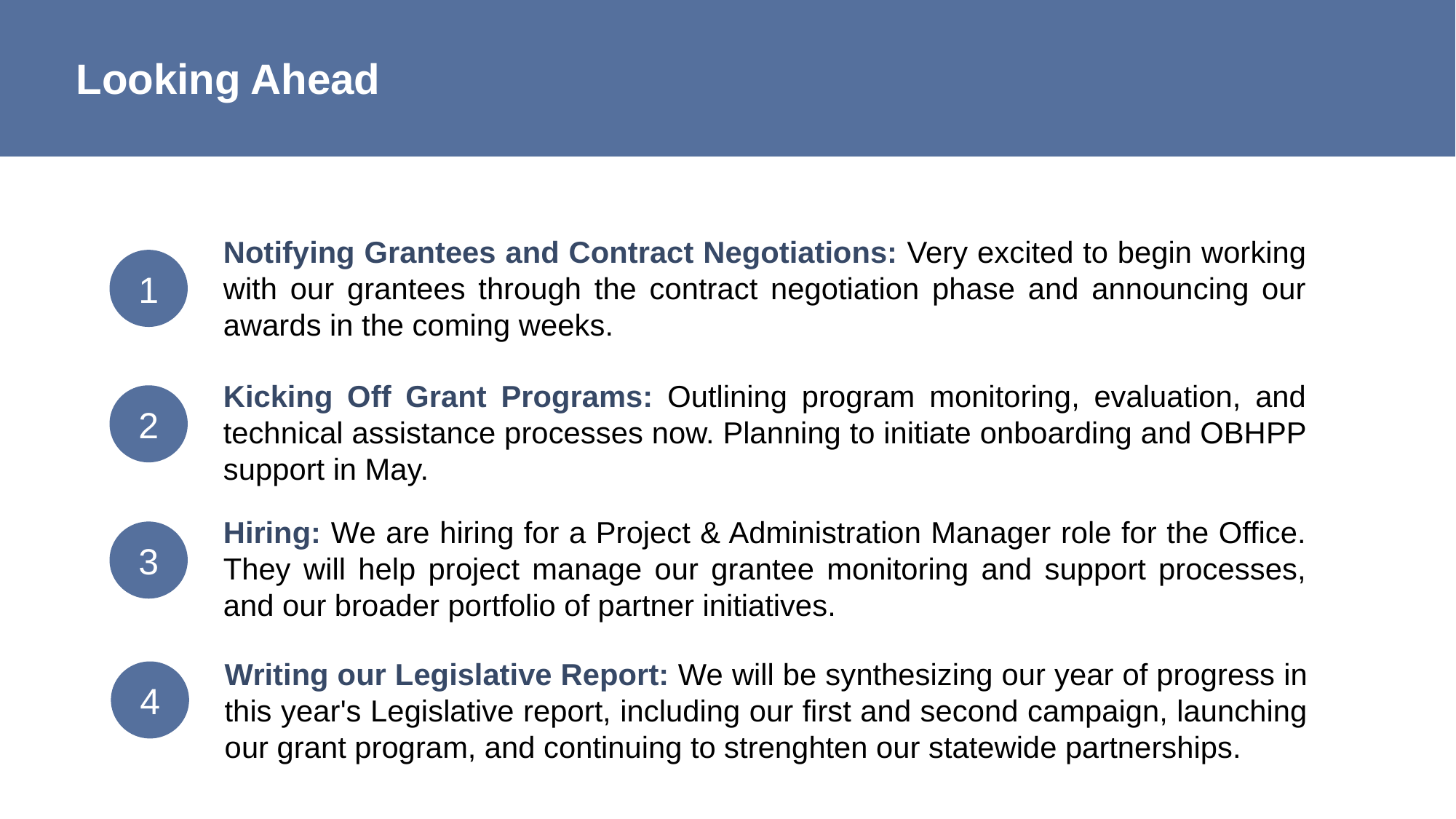

# Looking Ahead
Notifying Grantees and Contract Negotiations: Very excited to begin working with our grantees through the contract negotiation phase and announcing our awards in the coming weeks.
1
Kicking Off Grant Programs: Outlining program monitoring, evaluation, and technical assistance processes now. Planning to initiate onboarding and OBHPP support in May.
2
Hiring: We are hiring for a Project & Administration Manager role for the Office. They will help project manage our grantee monitoring and support processes, and our broader portfolio of partner initiatives.
3
Writing our Legislative Report: We will be synthesizing our year of progress in this year's Legislative report, including our first and second campaign, launching our grant program, and continuing to strenghten our statewide partnerships.
4